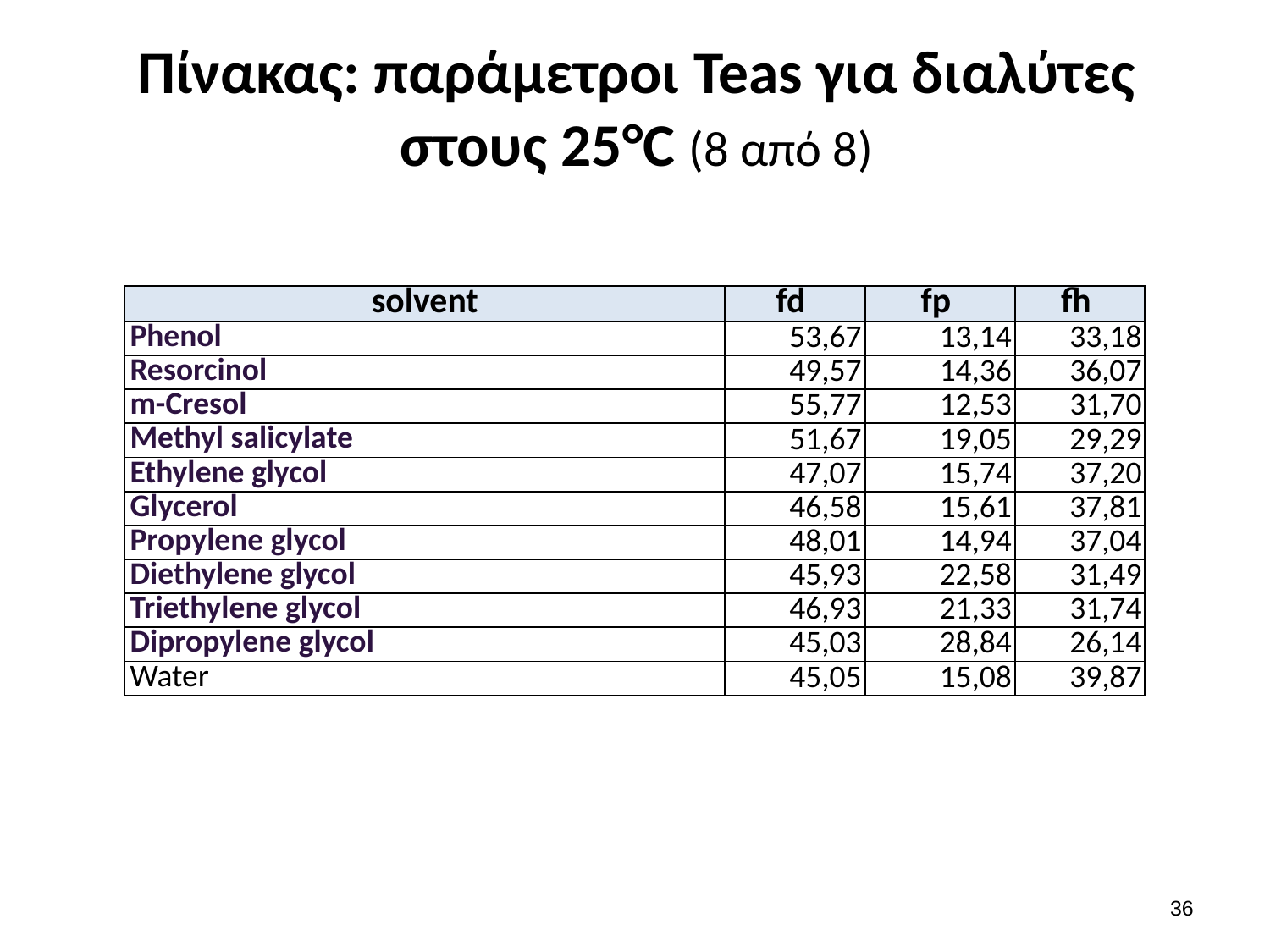

# Πίνακας: παράμετροι Teas για διαλύτες στους 25°C (8 από 8)
| solvent | fd | fp | fh |
| --- | --- | --- | --- |
| Phenol | 53,67 | 13,14 | 33,18 |
| Resorcinol | 49,57 | 14,36 | 36,07 |
| m-Cresol | 55,77 | 12,53 | 31,70 |
| Methyl salicylate | 51,67 | 19,05 | 29,29 |
| Ethylene glycol | 47,07 | 15,74 | 37,20 |
| Glycerol | 46,58 | 15,61 | 37,81 |
| Propylene glycol | 48,01 | 14,94 | 37,04 |
| Diethylene glycol | 45,93 | 22,58 | 31,49 |
| Triethylene glycol | 46,93 | 21,33 | 31,74 |
| Dipropylene glycol | 45,03 | 28,84 | 26,14 |
| Water | 45,05 | 15,08 | 39,87 |
36